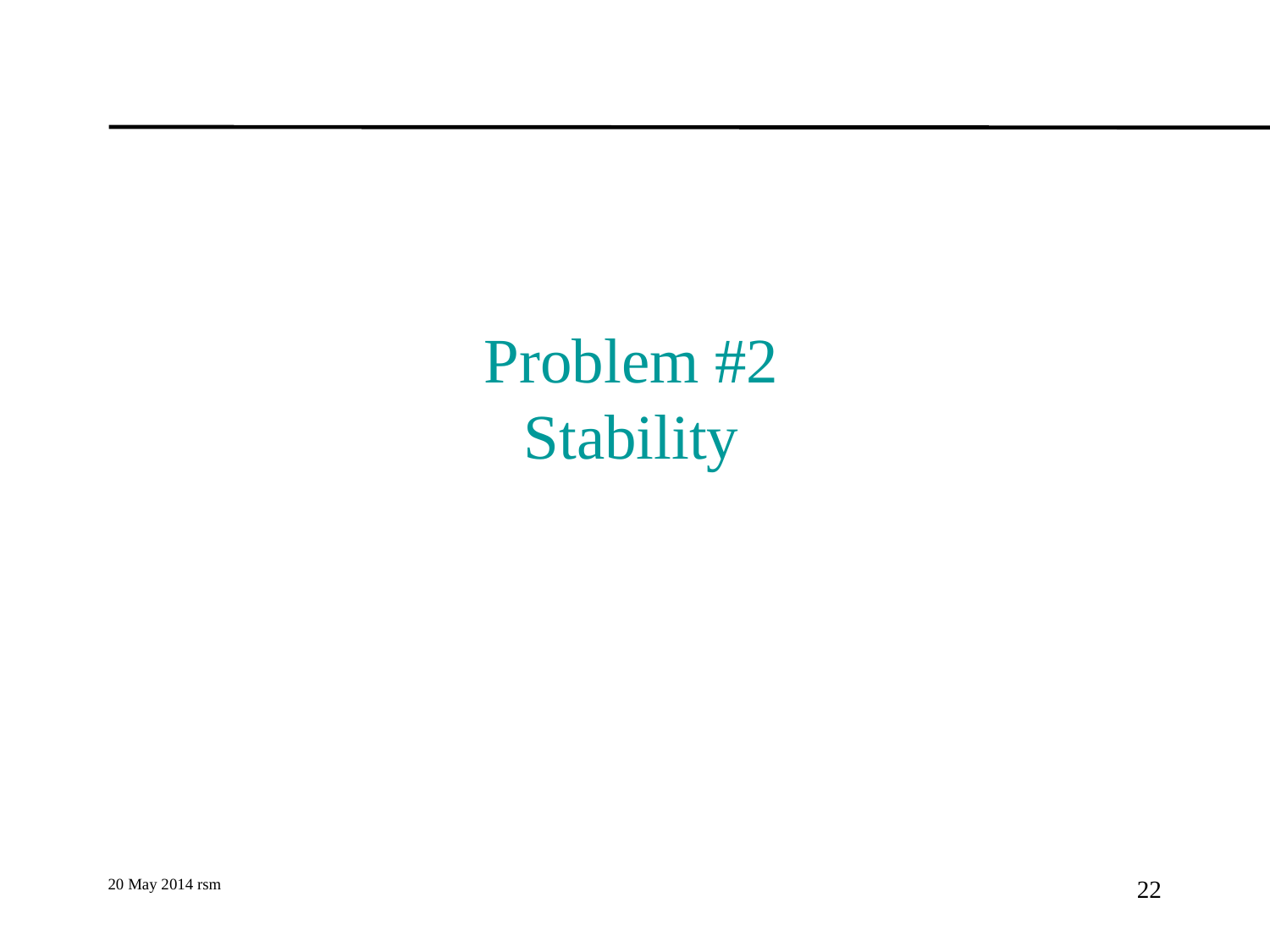

# Problem #2 Stability
20 May 2014 rsm
22